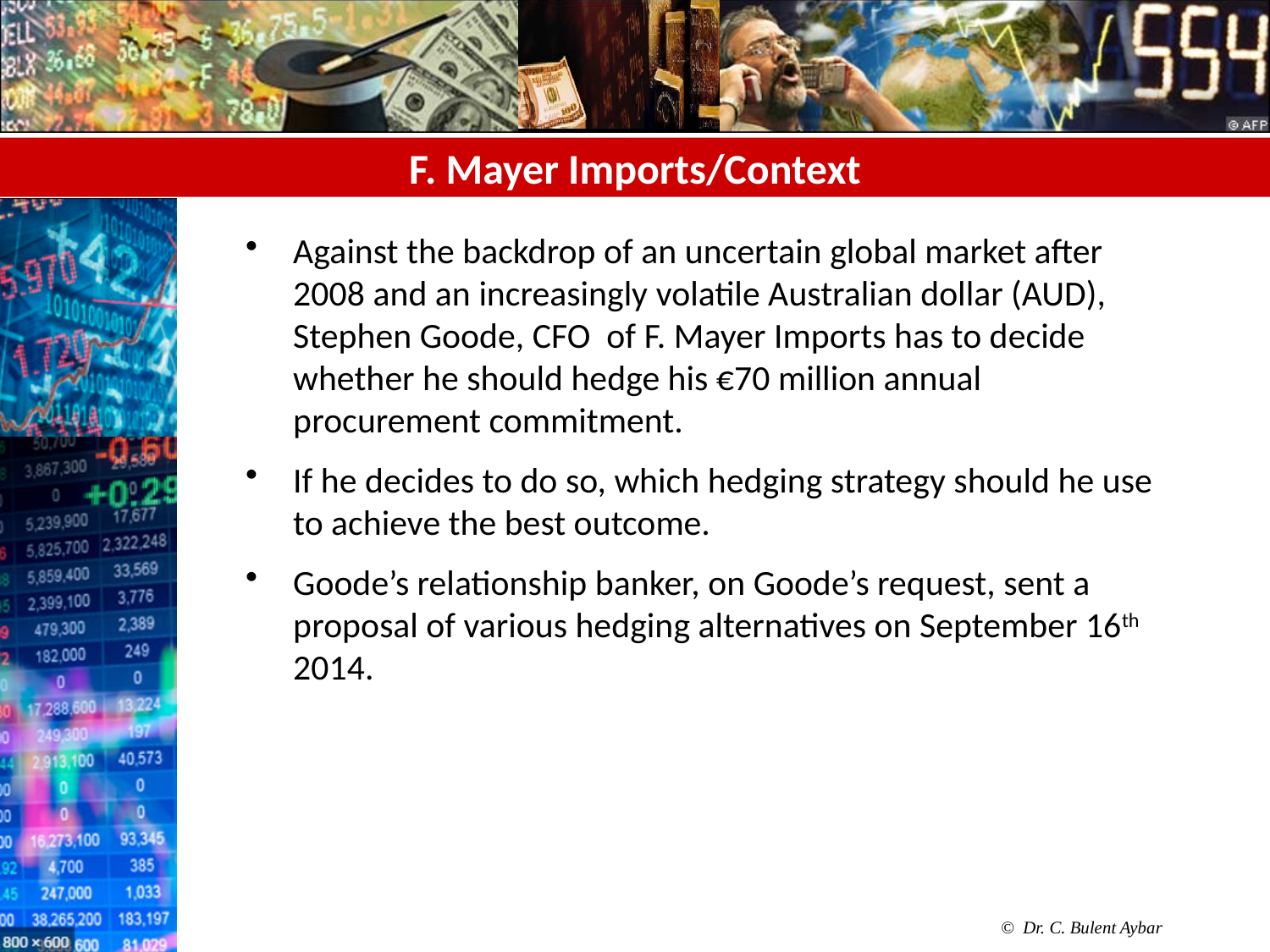

# F. Mayer Imports/Context
Against the backdrop of an uncertain global market after 2008 and an increasingly volatile Australian dollar (AUD), Stephen Goode, CFO  of F. Mayer Imports has to decide whether he should hedge his €70 million annual procurement commitment.
If he decides to do so, which hedging strategy should he use to achieve the best outcome.
Goode’s relationship banker, on Goode’s request, sent a proposal of various hedging alternatives on September 16th 2014.